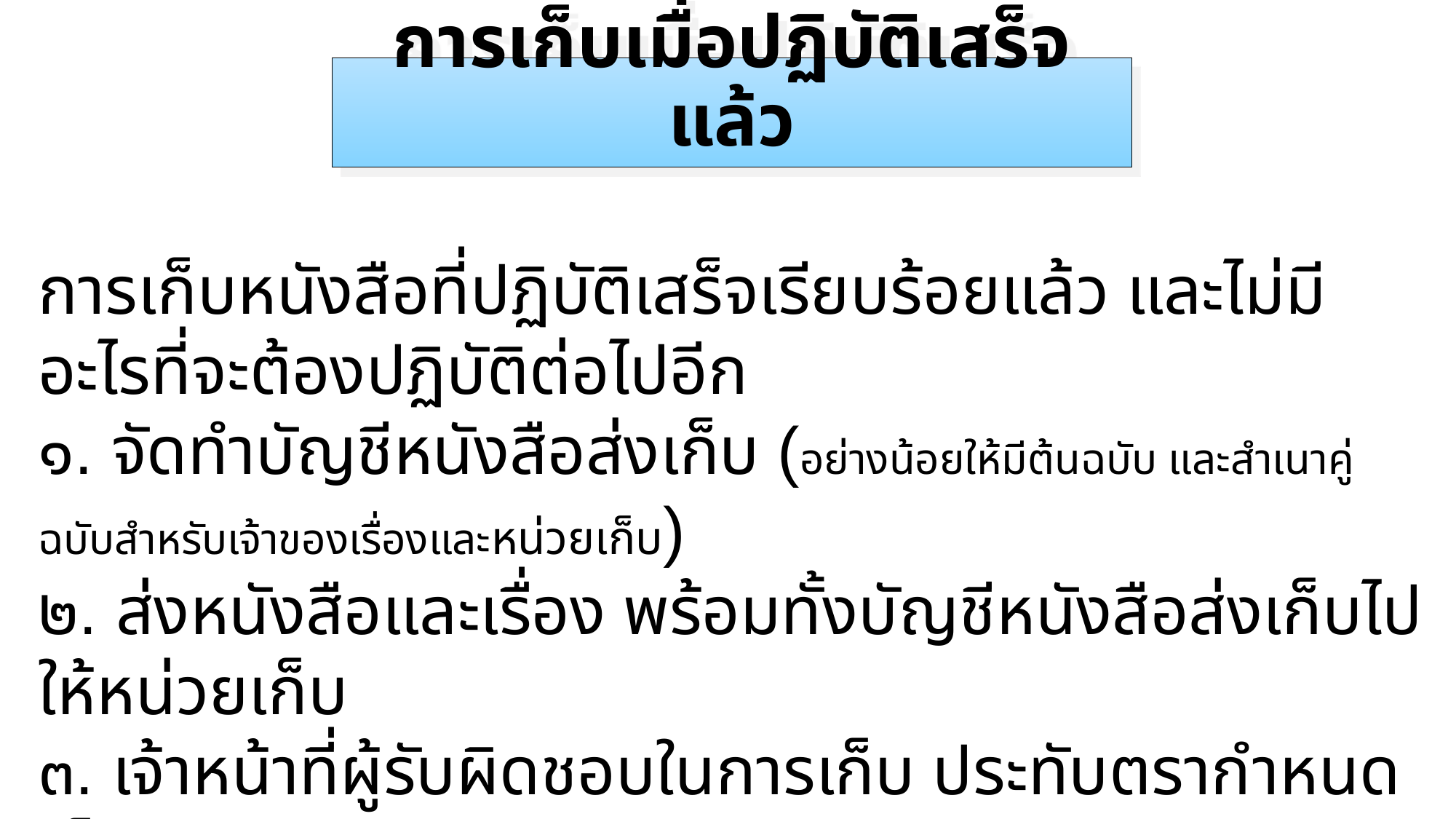

# การเก็บเมื่อปฏิบัติเสร็จแล้ว
การเก็บหนังสือที่ปฏิบัติเสร็จเรียบร้อยแล้ว และไม่มีอะไรที่จะต้องปฏิบัติต่อไปอีก
๑. จัดทำบัญชีหนังสือส่งเก็บ (อย่างน้อยให้มีต้นฉบับ และสำเนาคู่ฉบับสำหรับเจ้าของเรื่องและหน่วยเก็บ)
๒. ส่งหนังสือและเรื่อง พร้อมทั้งบัญชีหนังสือส่งเก็บไปให้หน่วยเก็บ
๓. เจ้าหน้าที่ผู้รับผิดชอบในการเก็บ ประทับตรากำหนดเก็บหนังสือ